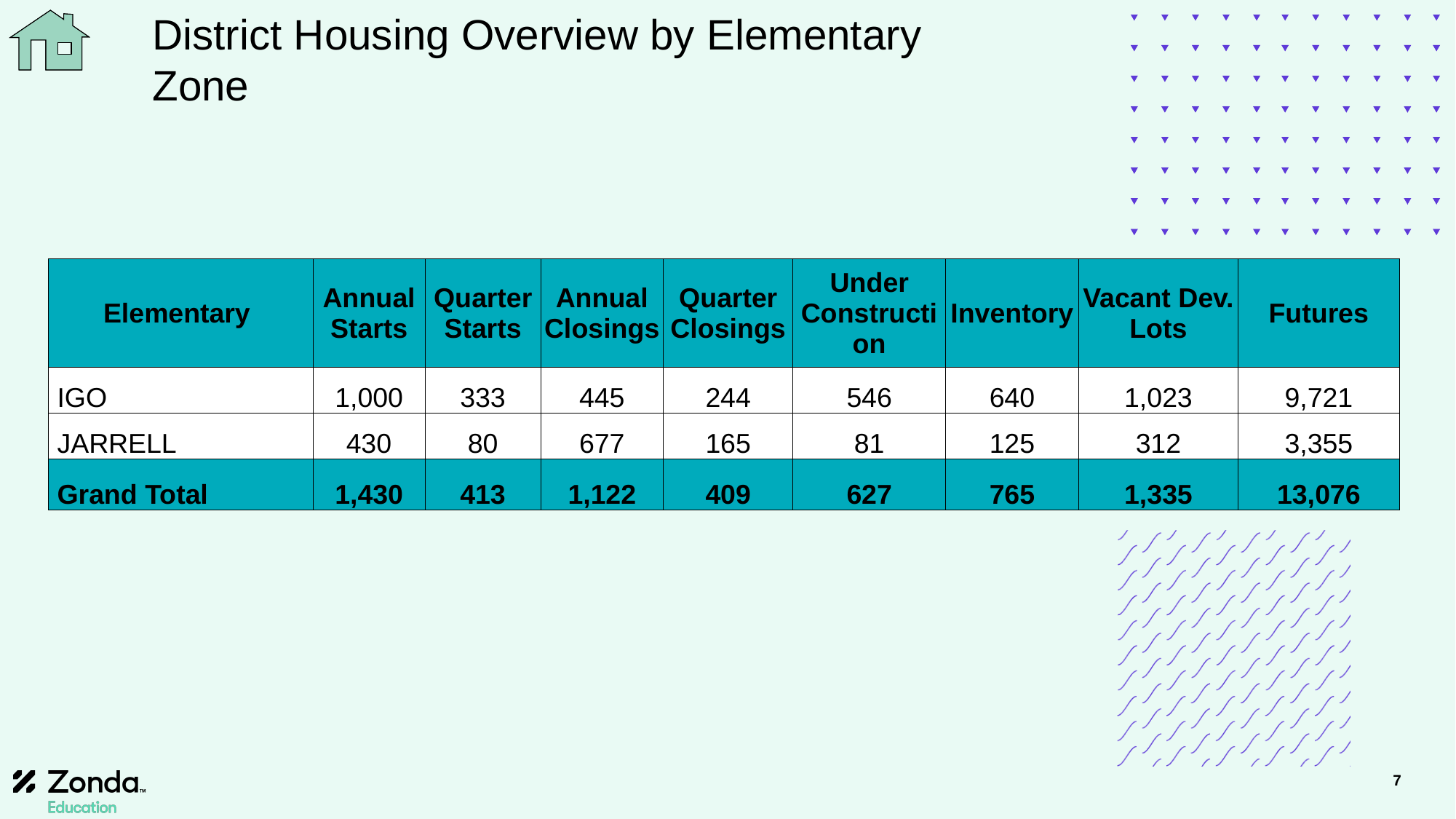

# District Housing Overview by Elementary Zone
| Elementary | Annual Starts | Quarter Starts | Annual Closings | Quarter Closings | Under Construction | Inventory | Vacant Dev. Lots | Futures |
| --- | --- | --- | --- | --- | --- | --- | --- | --- |
| IGO | 1,000 | 333 | 445 | 244 | 546 | 640 | 1,023 | 9,721 |
| JARRELL | 430 | 80 | 677 | 165 | 81 | 125 | 312 | 3,355 |
| Grand Total | 1,430 | 413 | 1,122 | 409 | 627 | 765 | 1,335 | 13,076 |
7